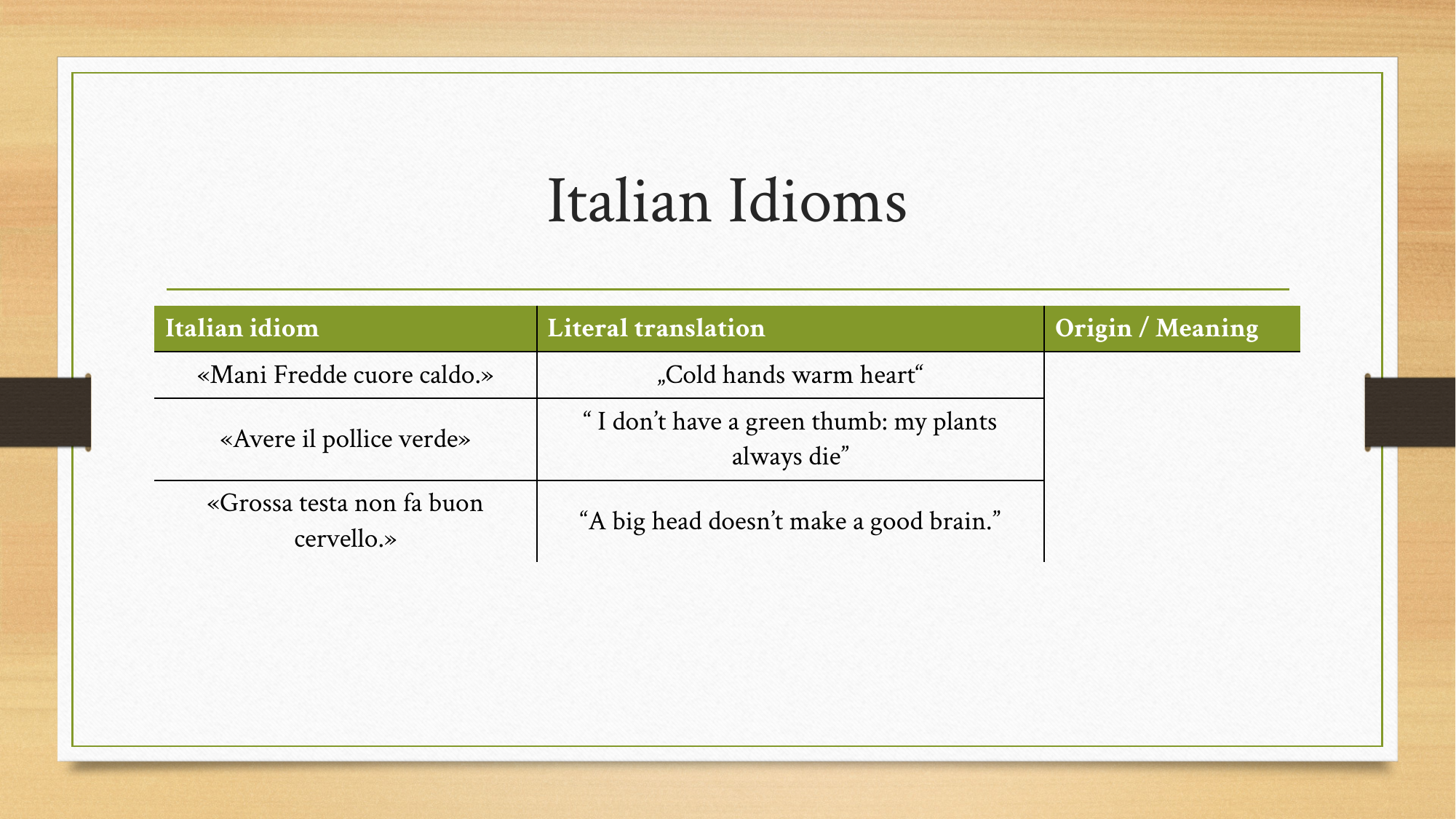

# Italian Idioms
| Italian idiom | Literal translation | Origin / Meaning |
| --- | --- | --- |
| «Mani Fredde cuore caldo.» | „Cold hands warm heart“ |  |
| «Avere il pollice verde» | “ I don’t have a green thumb: my plants always die” |  |
| «Grossa testa non fa buon cervello.» | “A big head doesn’t make a good brain.” |  |